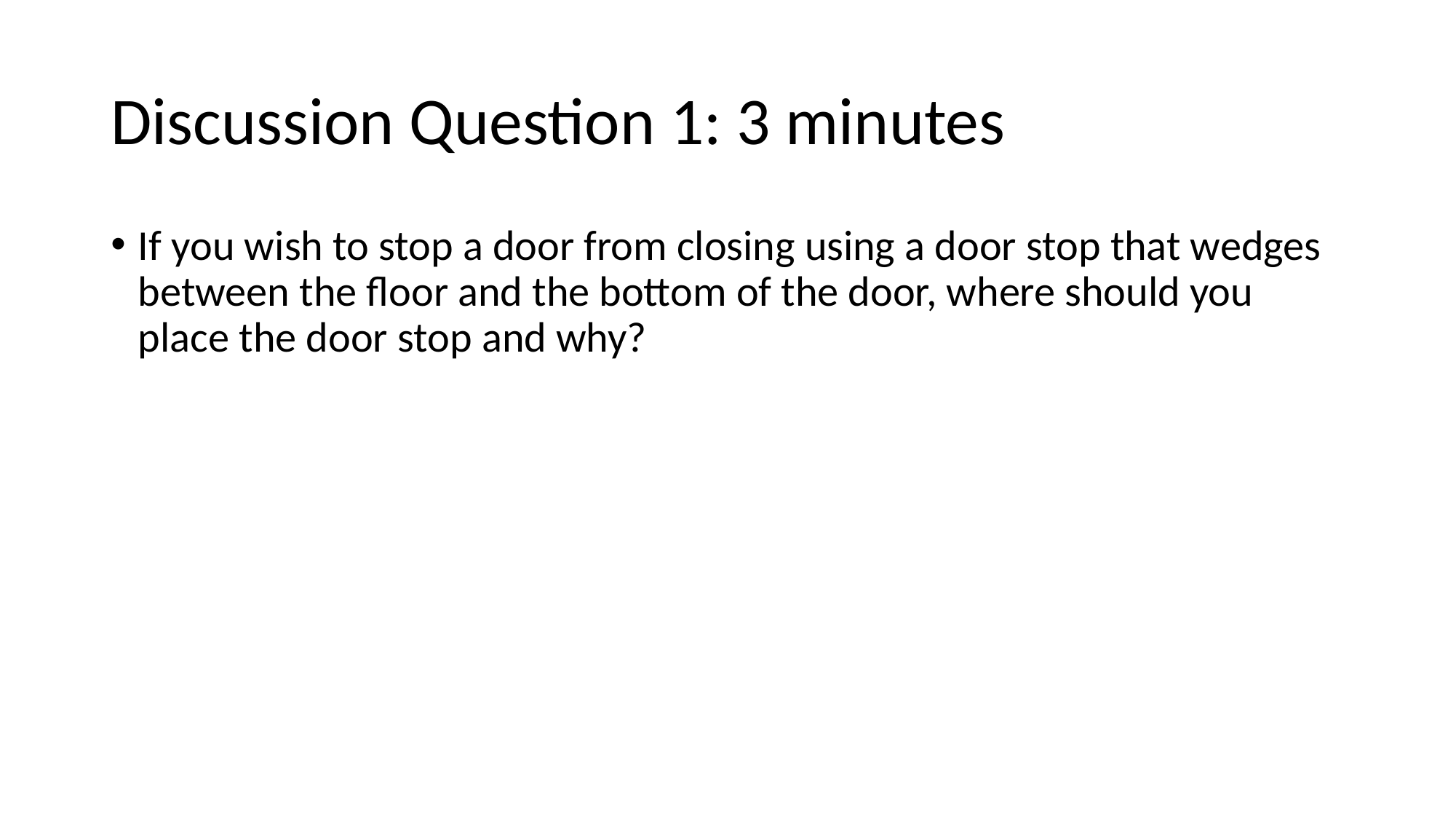

# Discussion Question 1: 3 minutes
If you wish to stop a door from closing using a door stop that wedges between the floor and the bottom of the door, where should you place the door stop and why?